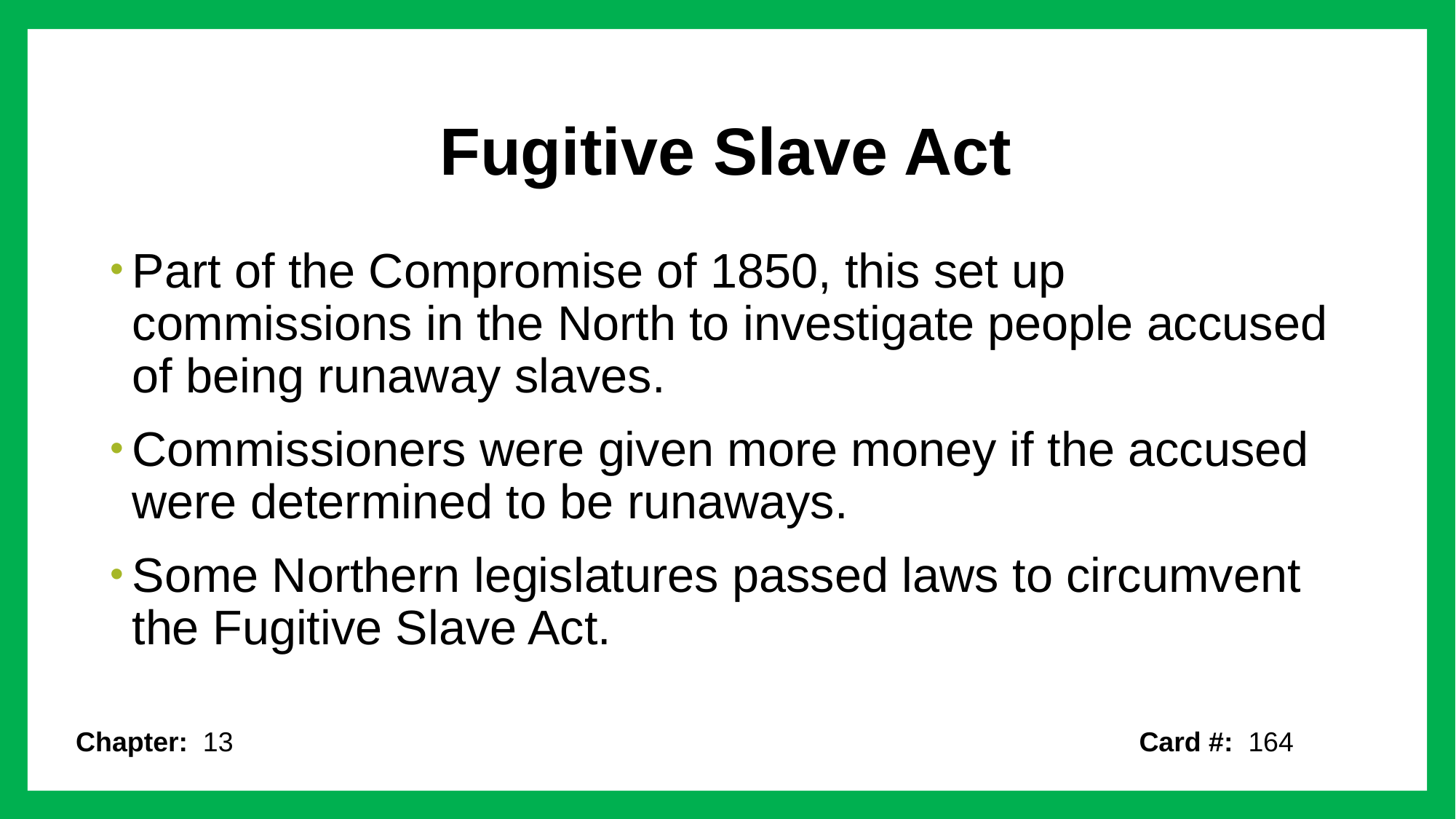

# Fugitive Slave Act
Part of the Compromise of 1850, this set up commissions in the North to investigate people accused of being runaway slaves.
Commissioners were given more money if the accused were determined to be runaways.
Some Northern legislatures passed laws to circumvent the Fugitive Slave Act.
Card #:  164
Chapter:  13